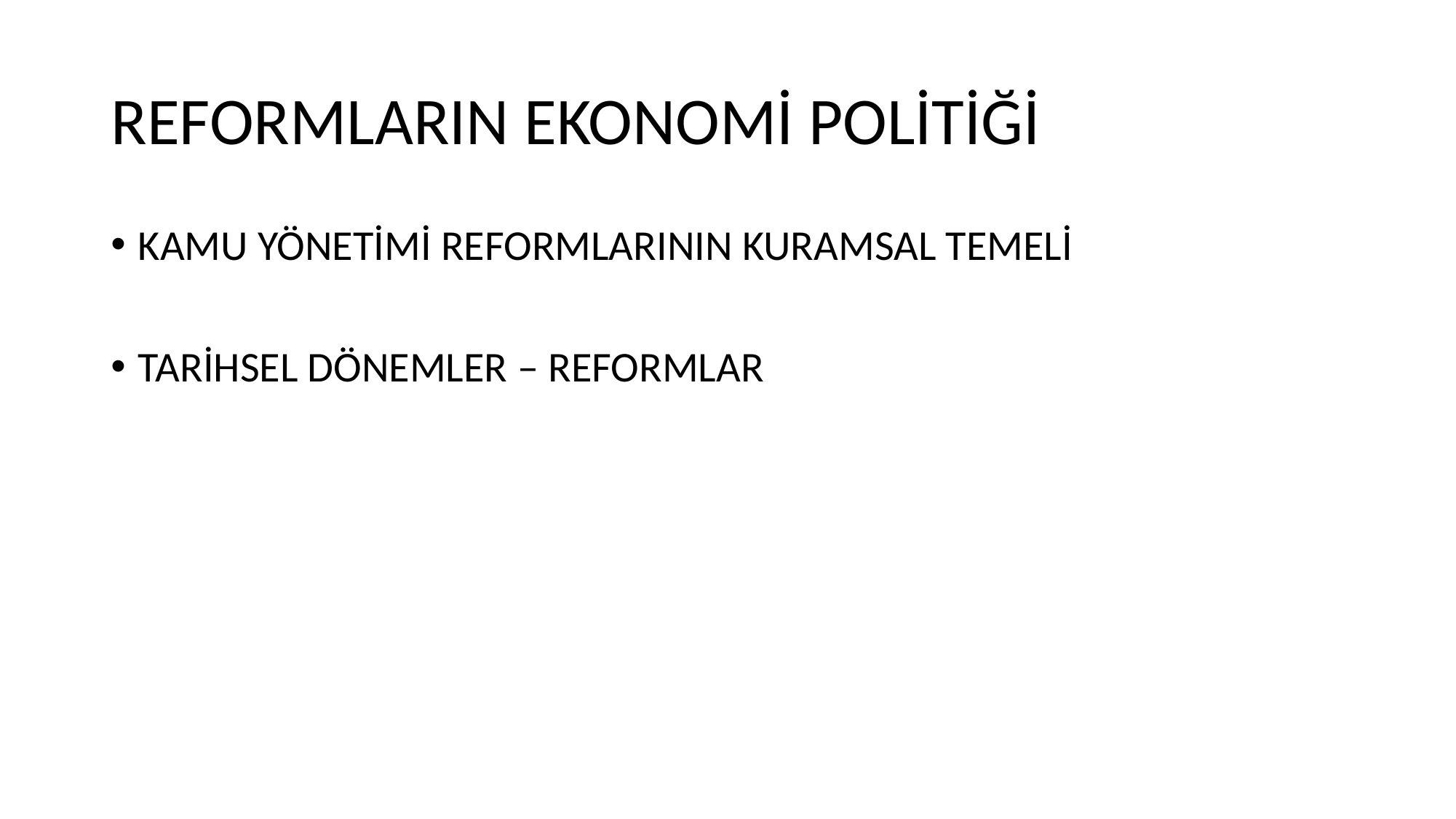

# REFORMLARIN EKONOMİ POLİTİĞİ
KAMU YÖNETİMİ REFORMLARININ KURAMSAL TEMELİ

TARİHSEL DÖNEMLER – REFORMLAR